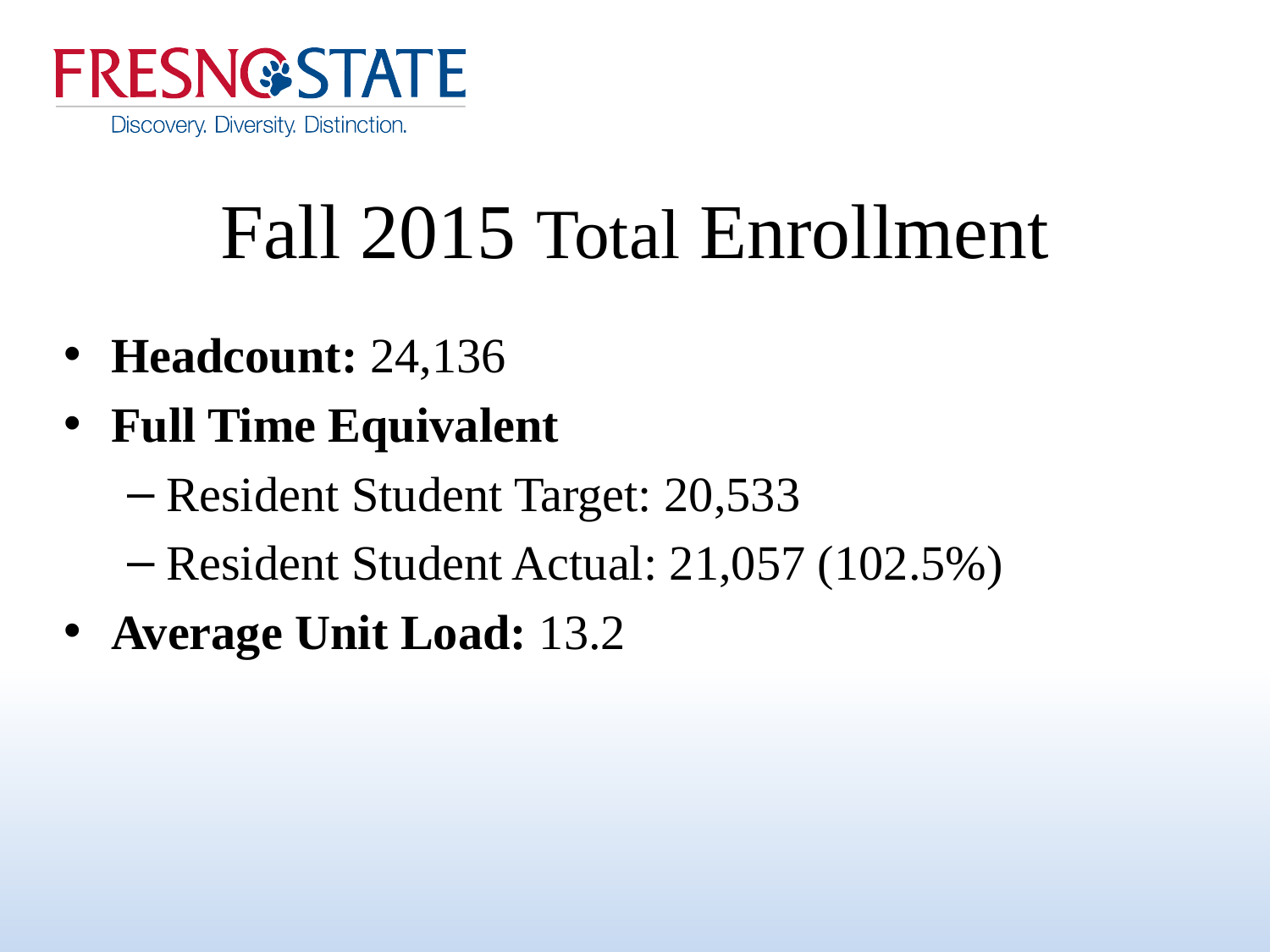

# Fall 2015 Total Enrollment
Headcount: 24,136
Full Time Equivalent
Resident Student Target: 20,533
Resident Student Actual: 21,057 (102.5%)
Average Unit Load: 13.2